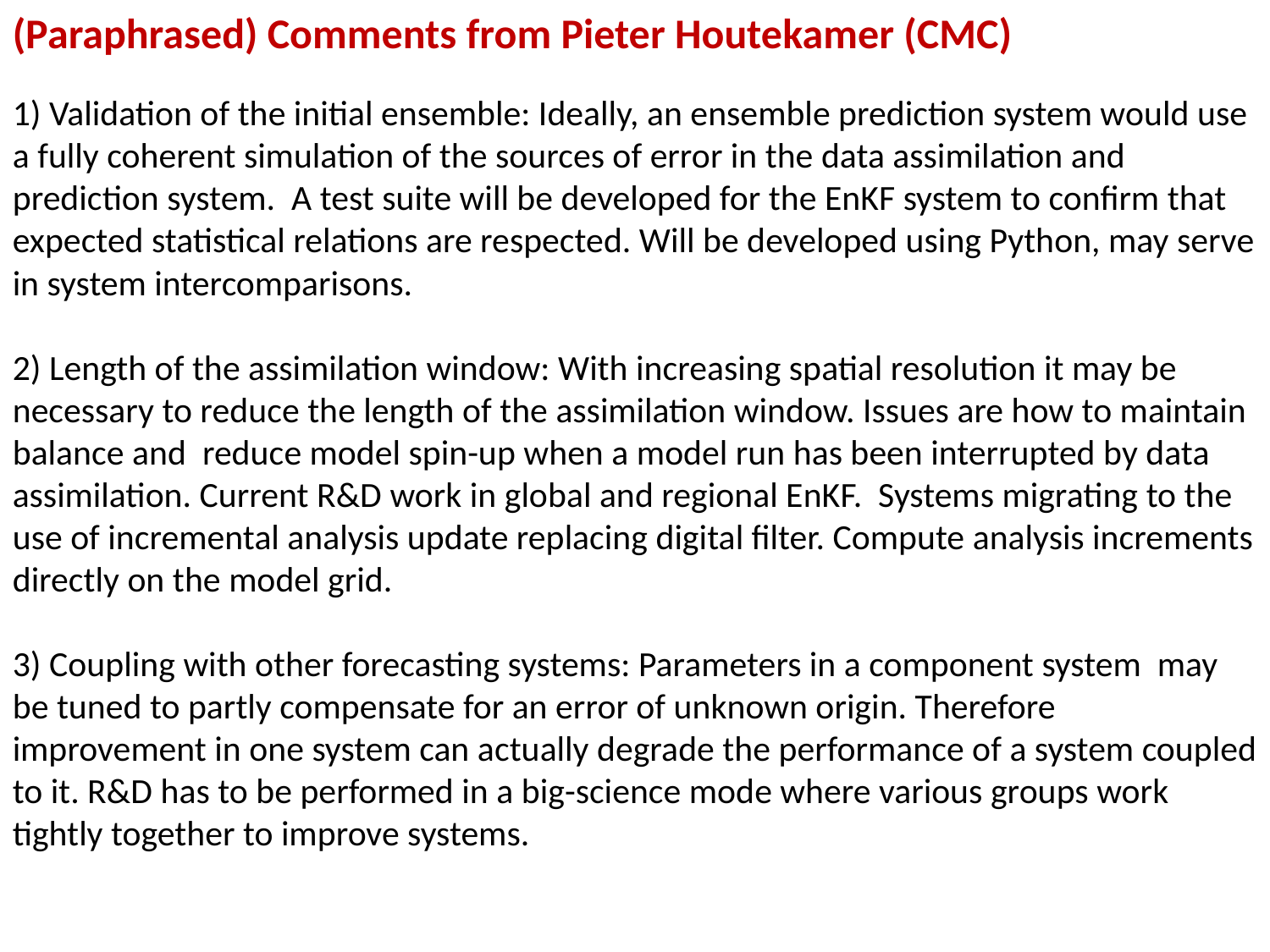

(Paraphrased) Comments from Pieter Houtekamer (CMC)
1) Validation of the initial ensemble: Ideally, an ensemble prediction system would use a fully coherent simulation of the sources of error in the data assimilation and prediction system.  A test suite will be developed for the EnKF system to confirm that expected statistical relations are respected. Will be developed using Python, may serve in system intercomparisons.

2) Length of the assimilation window: With increasing spatial resolution it may be necessary to reduce the length of the assimilation window. Issues are how to maintain balance and  reduce model spin-up when a model run has been interrupted by data assimilation. Current R&D work in global and regional EnKF.  Systems migrating to the use of incremental analysis update replacing digital filter. Compute analysis increments directly on the model grid.

3) Coupling with other forecasting systems: Parameters in a component system  may be tuned to partly compensate for an error of unknown origin. Therefore improvement in one system can actually degrade the performance of a system coupled to it. R&D has to be performed in a big-science mode where various groups work tightly together to improve systems.